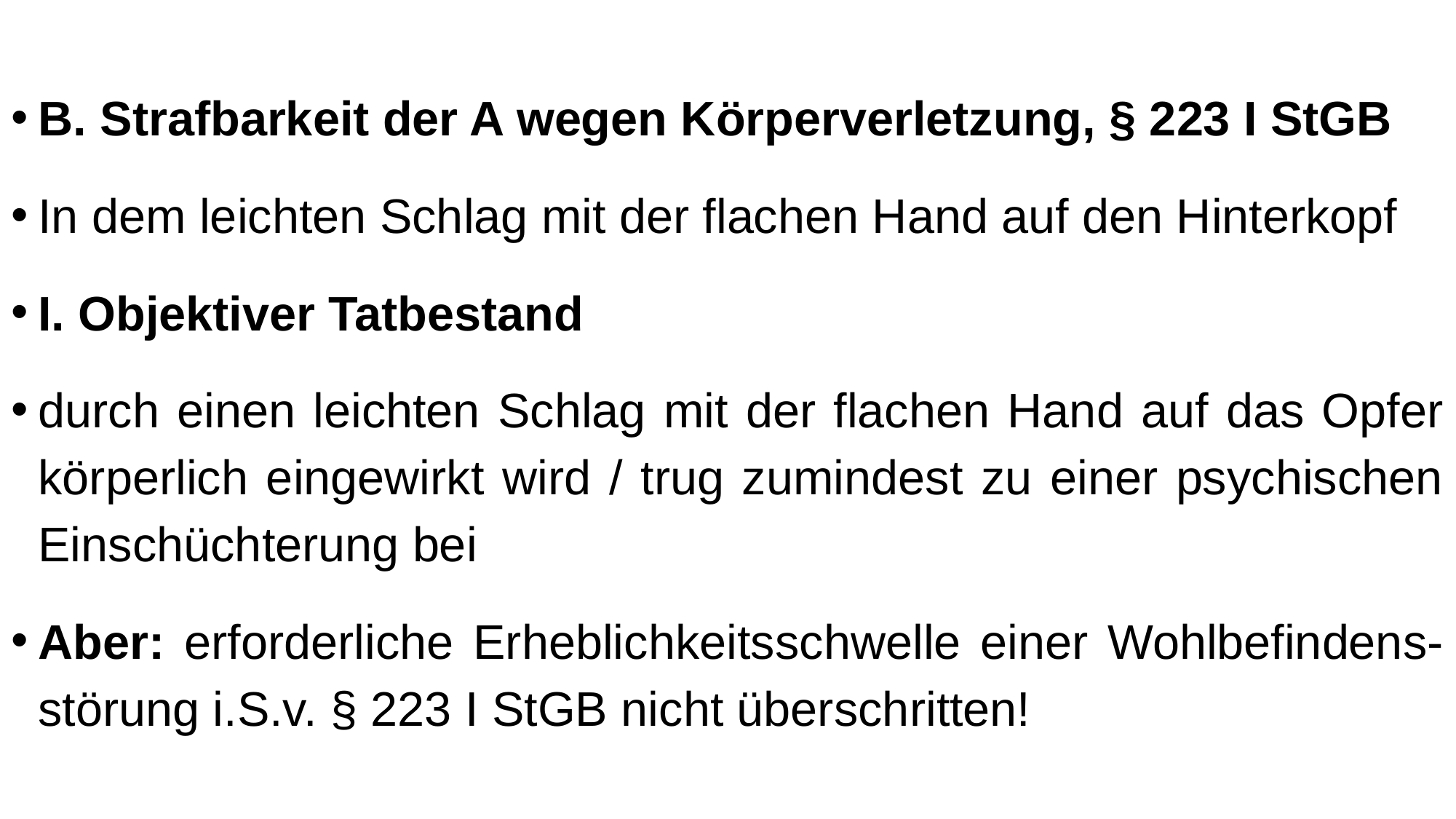

B. Strafbarkeit der A wegen Körperverletzung, § 223 I StGB
In dem leichten Schlag mit der flachen Hand auf den Hinterkopf
I. Objektiver Tatbestand
durch einen leichten Schlag mit der flachen Hand auf das Opfer körperlich eingewirkt wird / trug zumindest zu einer psychischen Einschüchterung bei
Aber: erforderliche Erheblichkeitsschwelle einer Wohlbefindens-störung i.S.v. § 223 I StGB nicht überschritten!